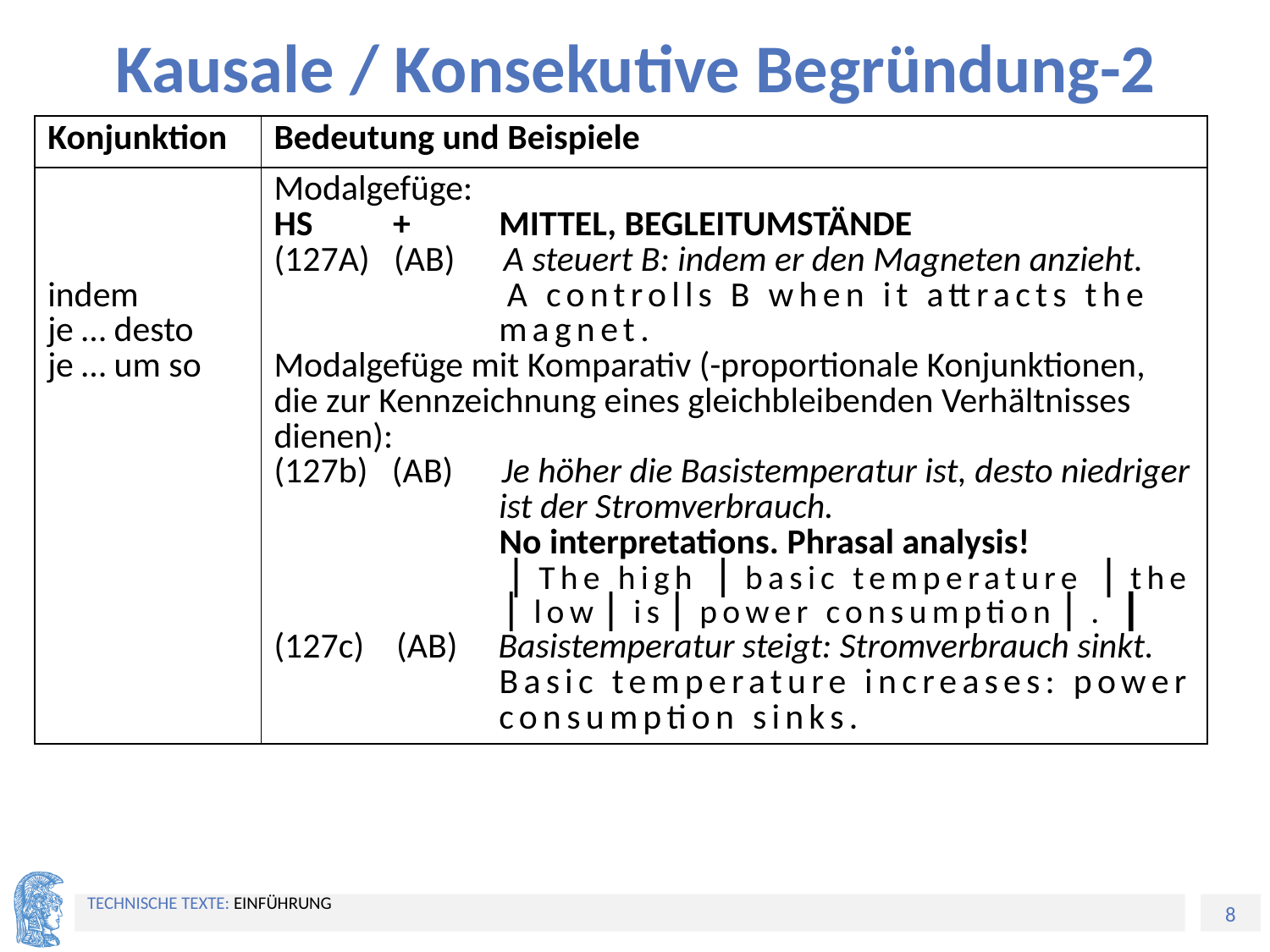

# Kausale / Konsekutive Begründung-2
| Konjunktion | Bedeutung und Beispiele |
| --- | --- |
| indem je … desto je … um so | Modalgefüge: HS + MITTEL, BEGLEITUMSTÄNDE (127A) (AB) A steuert B: indem er den Magneten anzieht. A controlls B when it attracts the magnet. Modalgefüge mit Komparativ (-proportionale Konjunktionen, die zur Kennzeichnung eines gleichbleibenden Verhältnisses dienen): (127b) (AB) Je höher die Basistemperatur ist, desto niedriger ist der Stromverbrauch. No interpretations. Phrasal analysis! ⎥ The high ⎥ basic temperature ⎥ the ⎥ low⎥ is⎥ power consumption⎥ . ⎥ (127c) (AB) Basistemperatur steigt: Stromverbrauch sinkt. Basic temperature increases: power consumption sinks. |